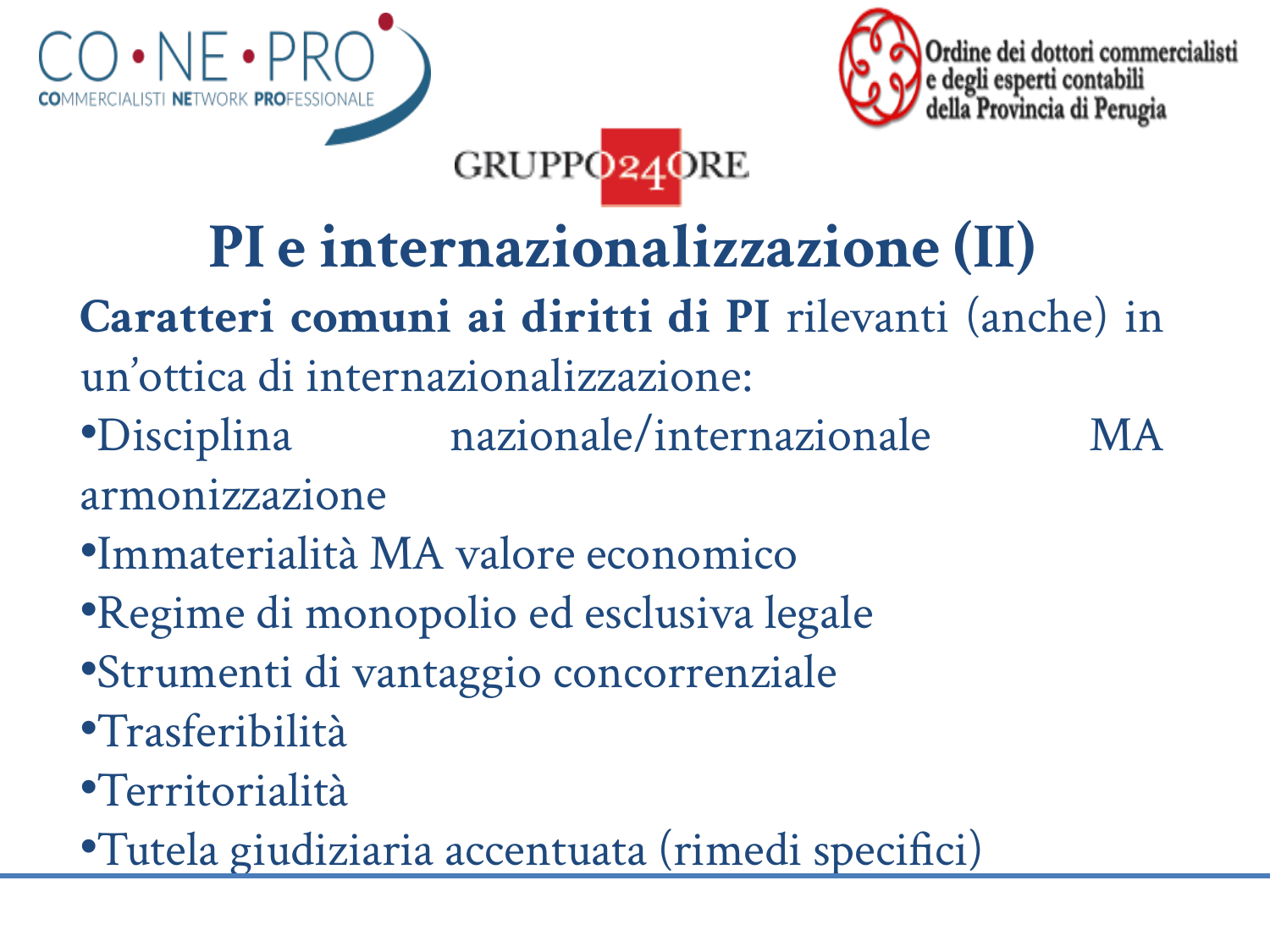

PI e internazionalizzazione (II)
Caratteri comuni ai diritti di PI rilevanti (anche) in un’ottica di internazionalizzazione:
Disciplina nazionale/internazionale MA armonizzazione
Immaterialità MA valore economico
Regime di monopolio ed esclusiva legale
Strumenti di vantaggio concorrenziale
Trasferibilità
Territorialità
Tutela giudiziaria accentuata (rimedi specifici)